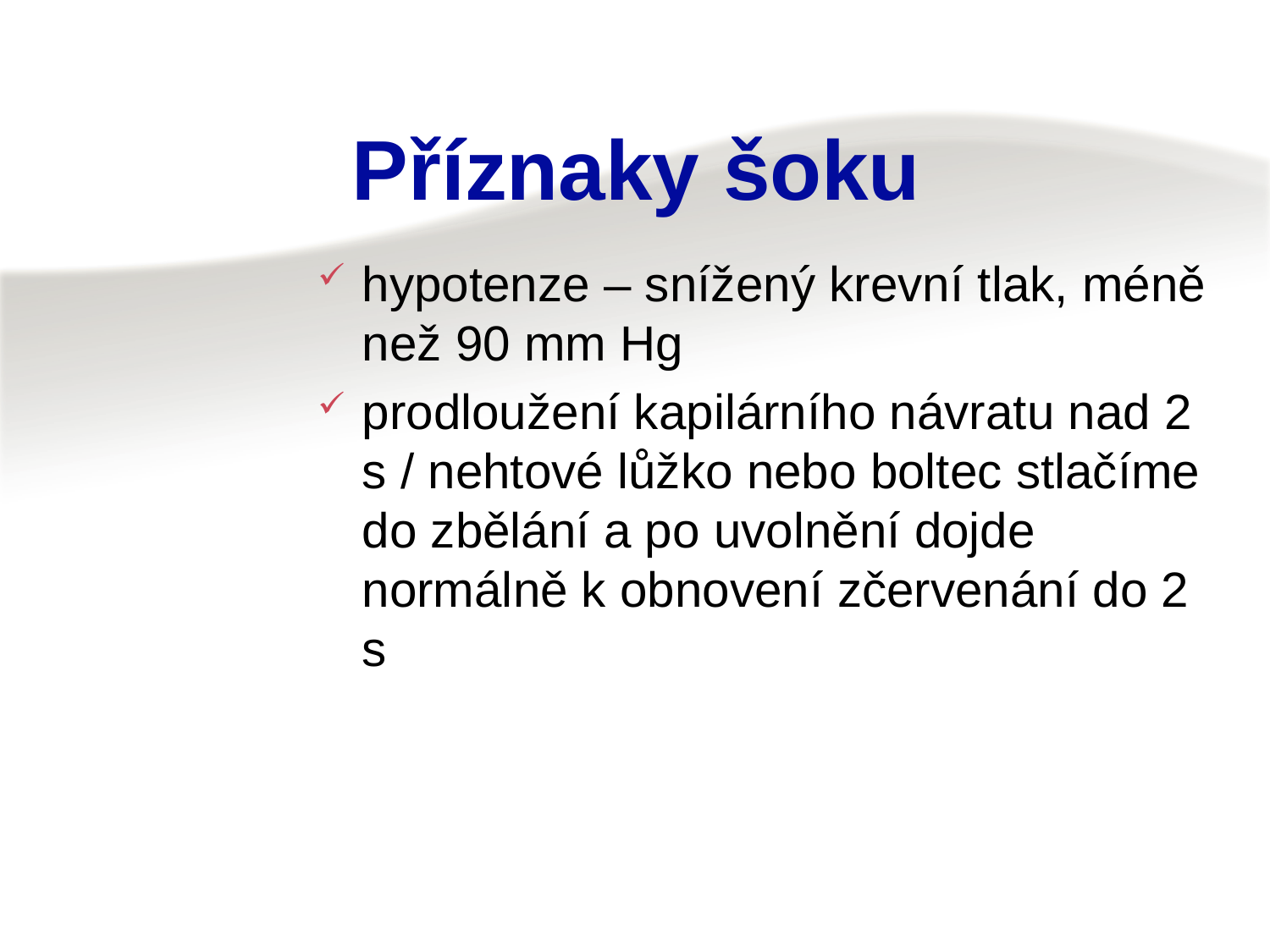

# Příznaky šoku
hypotenze – snížený krevní tlak, méně než 90 mm Hg
prodloužení kapilárního návratu nad 2 s / nehtové lůžko nebo boltec stlačíme do zbělání a po uvolnění dojde normálně k obnovení zčervenání do 2 s